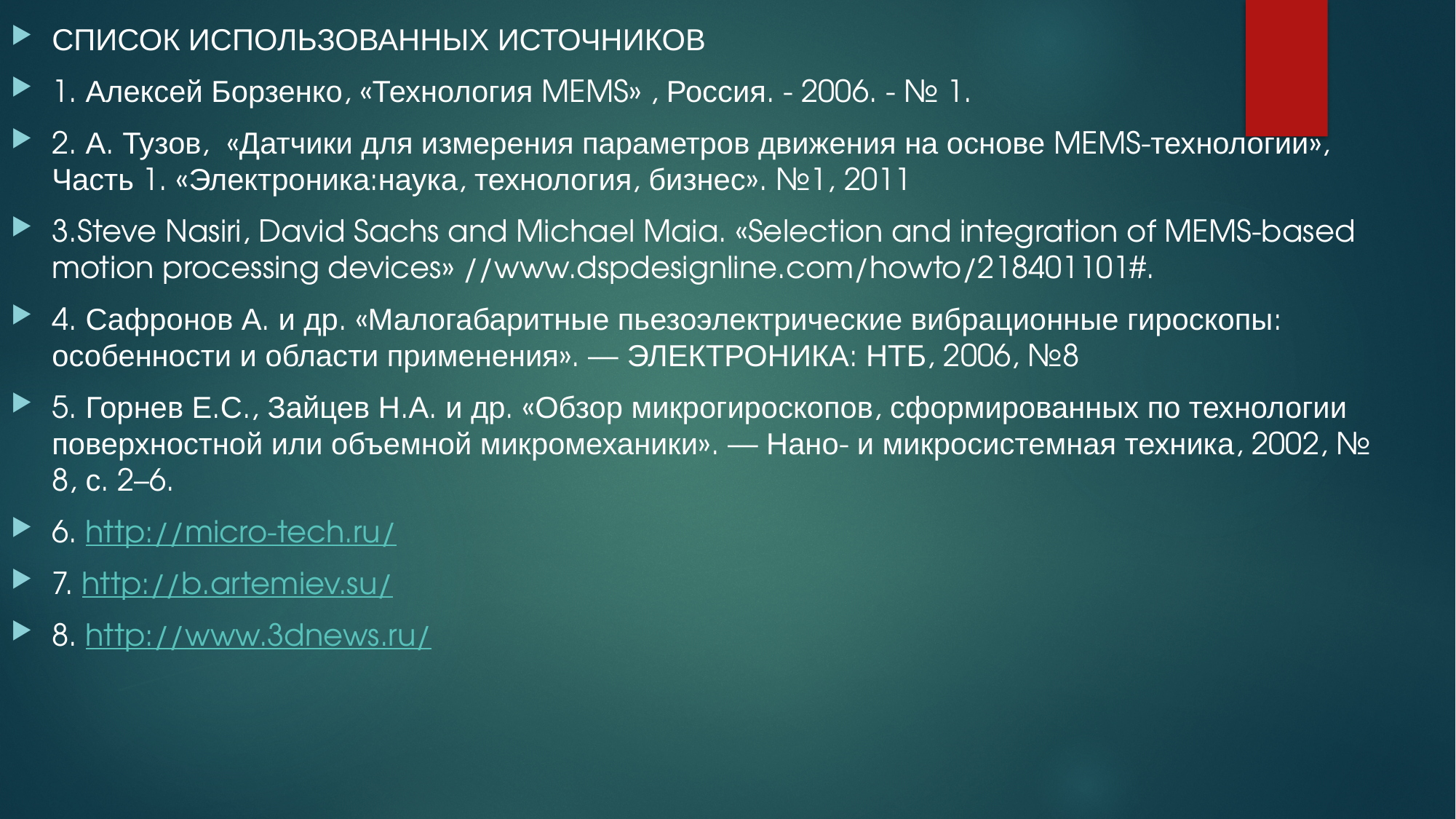

СПИСОК ИСПОЛЬЗОВАННЫХ ИСТОЧНИКОВ
1. Алексей Борзенко, «Технология MEMS» , Россия. - 2006. - № 1.
2. А. Тузов,  «Датчики для измерения параметров движения на основе MEMS-технологии», Часть 1. «Электроника:наука, технология, бизнес». №1, 2011
3.Steve Nasiri, David Sachs and Michael Maia. «Selection and integration of MEMS-based motion processing devices» //www.dspdesignline.com/howto/218401101#.
4. Сафронов А. и др. «Малогабаритные пьезоэлектрические вибрационные гироскопы: особенности и области применения». — ЭЛЕКТРОНИКА: НТБ, 2006, №8
5. Горнев Е.С., Зайцев Н.А. и др. «Обзор микрогироскопов, сформированных по технологии поверхностной или объемной микромеханики». — Нано- и микросистемная техника, 2002, № 8, с. 2–6.
6. http://micro-tech.ru/
7. http://b.artemiev.su/
8. http://www.3dnews.ru/